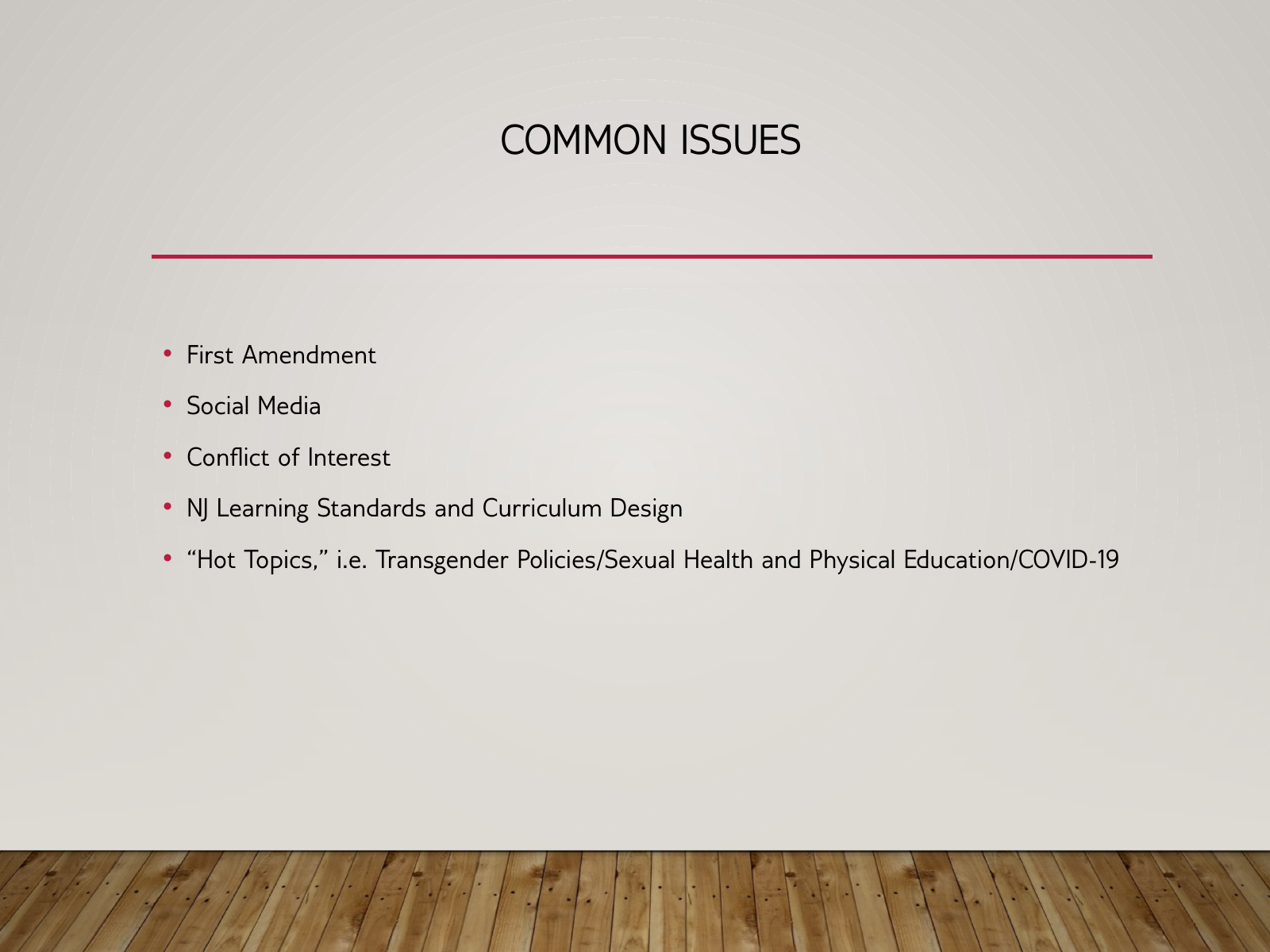

# Common ISSUES

First Amendment
Social Media
Conflict of Interest
NJ Learning Standards and Curriculum Design
“Hot Topics,” i.e. Transgender Policies/Sexual Health and Physical Education/COVID-19